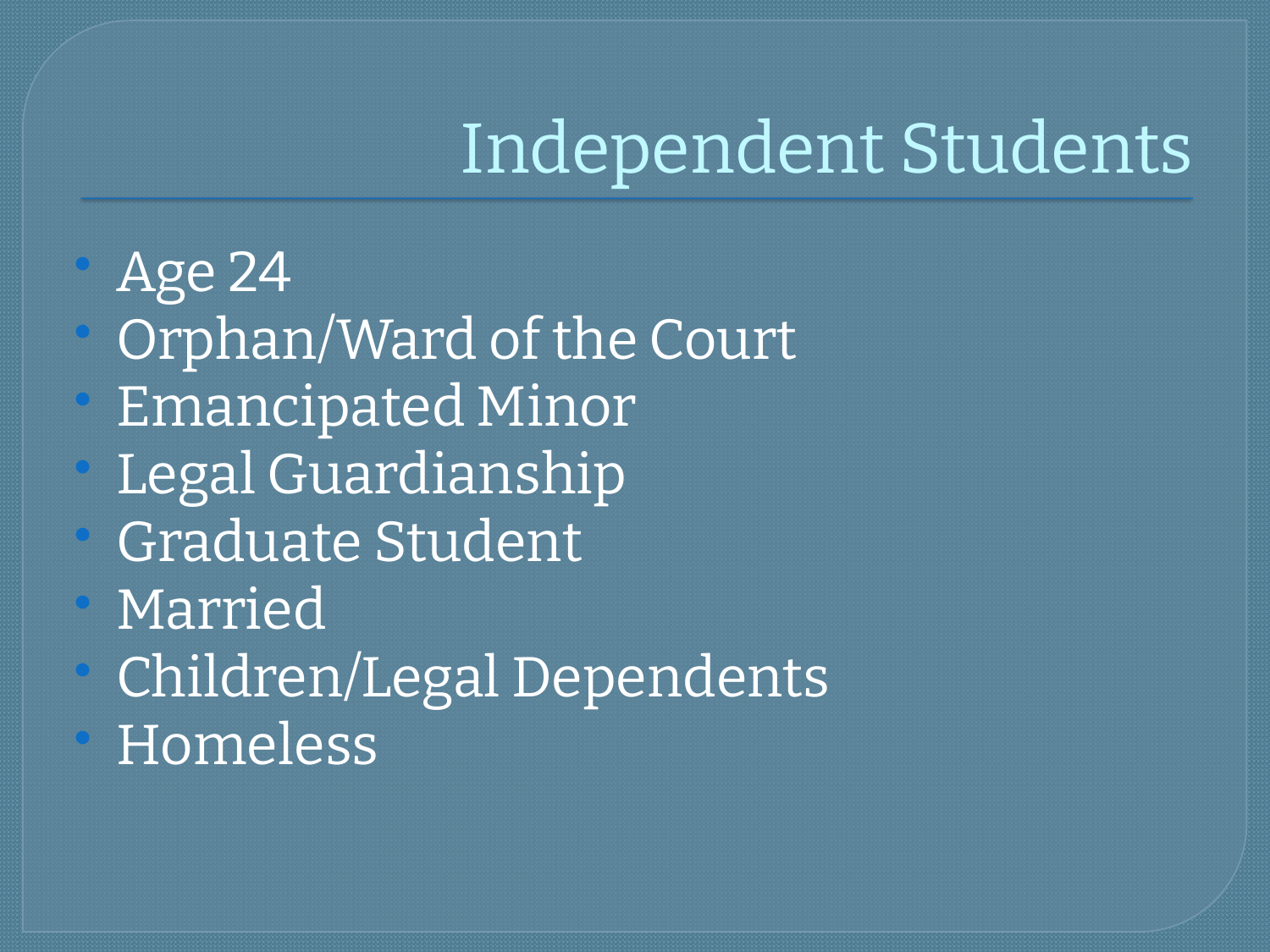

# Independent Students
Age 24
Orphan/Ward of the Court
Emancipated Minor
Legal Guardianship
Graduate Student
Married
Children/Legal Dependents
Homeless